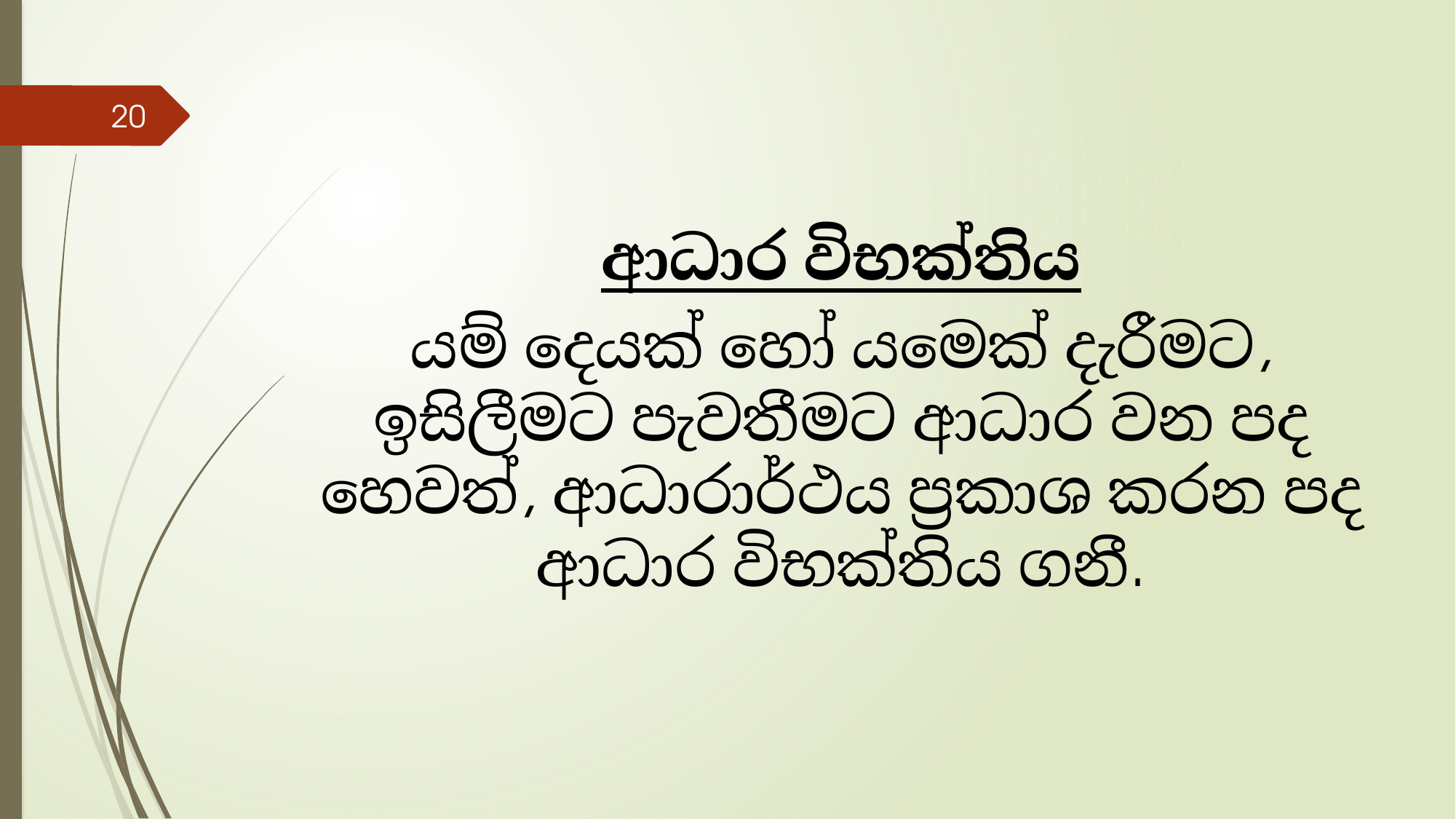

20
ආධාර විභක්තිය
යම් දෙයක් හෝ යමෙක් දැරීමට, ඉසිලීමට පැවතීමට ආධාර වන පද හෙවත්, ආධාරාර්ථය ප්‍රකාශ කරන පද ආධාර විභක්තිය ගනී.